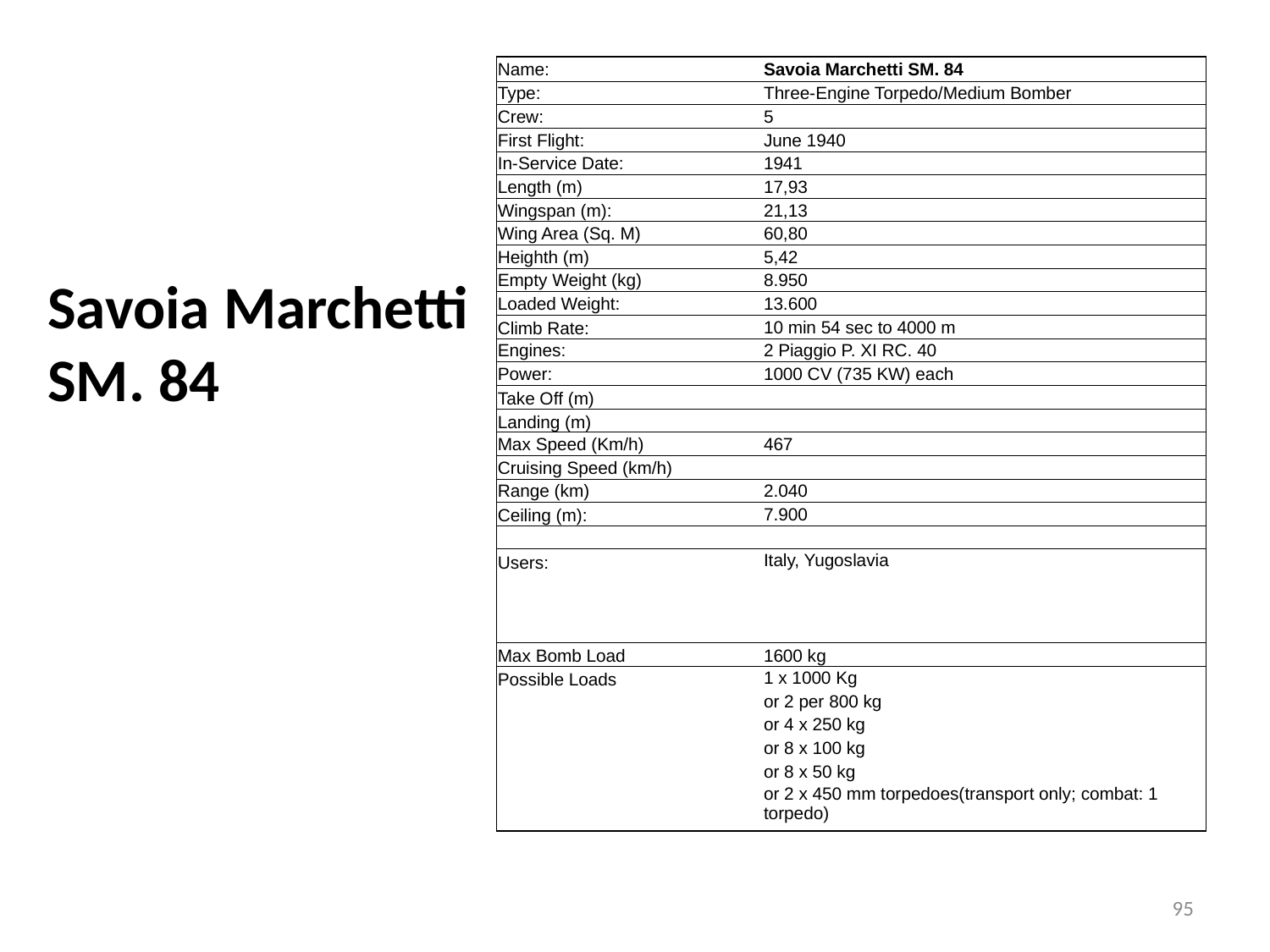

| Name: |  |  | Savoia Marchetti SM. 84 |  |  |  |  |
| --- | --- | --- | --- | --- | --- | --- | --- |
| Type: |  |  | Three-Engine Torpedo/Medium Bomber |  |  |  |  |
| Crew: |  |  | 5 |  |  |  |  |
| First Flight: |  |  | June 1940 |  |  |  |  |
| In-Service Date: |  |  | 1941 |  |  |  |  |
| Length (m) |  |  | 17,93 |  |  |  |  |
| Wingspan (m): |  |  | 21,13 |  |  |  |  |
| Wing Area (Sq. M) |  |  | 60,80 |  |  |  |  |
| Heighth (m) |  |  | 5,42 |  |  |  |  |
| Empty Weight (kg) |  |  | 8.950 |  |  |  |  |
| Loaded Weight: |  |  | 13.600 |  |  |  |  |
| Climb Rate: |  |  | 10 min 54 sec to 4000 m |  |  |  |  |
| Engines: |  |  | 2 Piaggio P. XI RC. 40 |  |  |  |  |
| Power: |  |  | 1000 CV (735 KW) each |  |  |  |  |
| Take Off (m) |  |  |  |  |  |  |  |
| Landing (m) |  |  |  |  |  |  |  |
| Max Speed (Km/h) |  |  | 467 |  |  |  |  |
| Cruising Speed (km/h) |  |  |  |  |  |  |  |
| Range (km) |  |  | 2.040 |  |  |  |  |
| Ceiling (m): |  |  | 7.900 |  |  |  |  |
|  |  |  |  |  |  |  |  |
| Users: |  |  | Italy, Yugoslavia |  |  |  |  |
|  |  |  |  |  |  |  |  |
|  |  |  |  |  |  |  |  |
|  |  |  |  |  |  |  |  |
| Max Bomb Load |  |  | 1600 kg |  |  |  |  |
| Possible Loads |  |  | 1 x 1000 Kg |  |  |  |  |
|  |  |  | or 2 per 800 kg |  |  |  |  |
|  |  |  | or 4 x 250 kg |  |  |  |  |
|  |  |  | or 8 x 100 kg |  |  |  |  |
|  |  |  | or 8 x 50 kg |  |  |  |  |
|  |  |  | or 2 x 450 mm torpedoes(transport only; combat: 1 torpedo) |  |  |  |  |
|  |  |  |  |  |  |  |  |
# Savoia Marchetti SM. 84
95